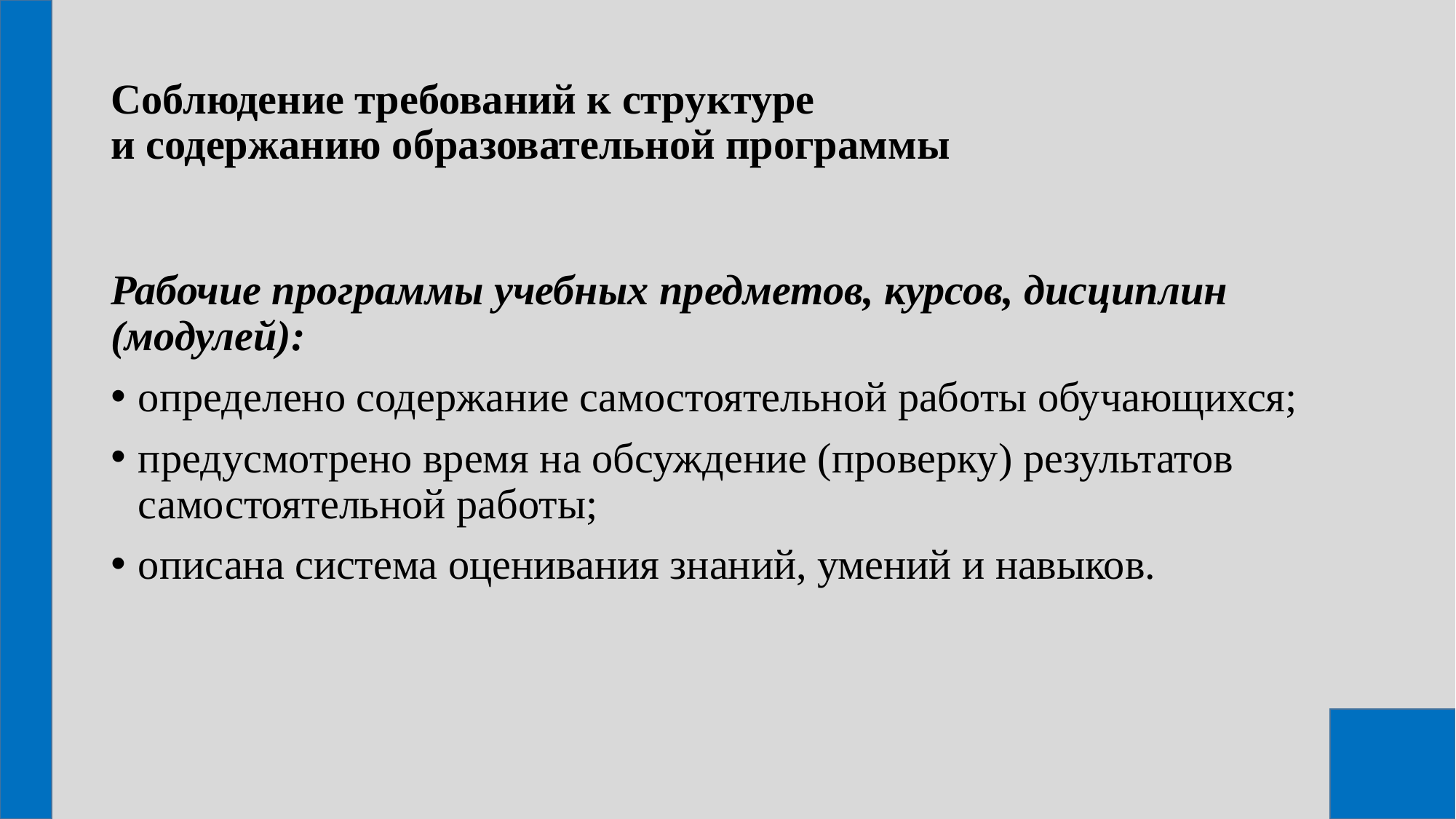

# Соблюдение требований к структуре и содержанию образовательной программы
Рабочие программы учебных предметов, курсов, дисциплин (модулей):
определено содержание самостоятельной работы обучающихся;
предусмотрено время на обсуждение (проверку) результатов самостоятельной работы;
описана система оценивания знаний, умений и навыков.